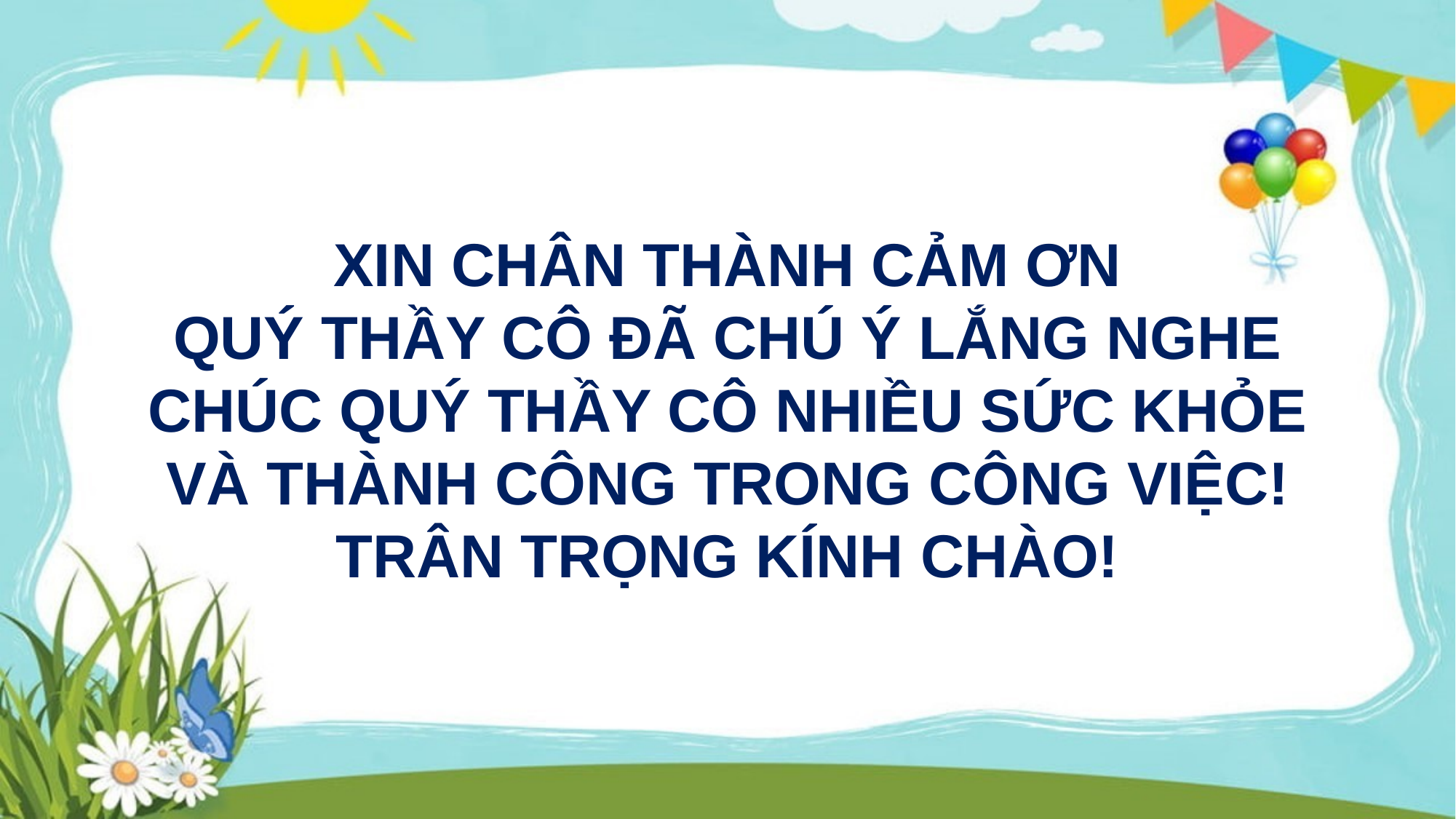

XIN CHÂN THÀNH CẢM ƠN
QUÝ THẦY CÔ ĐÃ CHÚ Ý LẮNG NGHE
CHÚC QUÝ THẦY CÔ NHIỀU SỨC KHỎE
VÀ THÀNH CÔNG TRONG CÔNG VIỆC!
TRÂN TRỌNG KÍNH CHÀO!